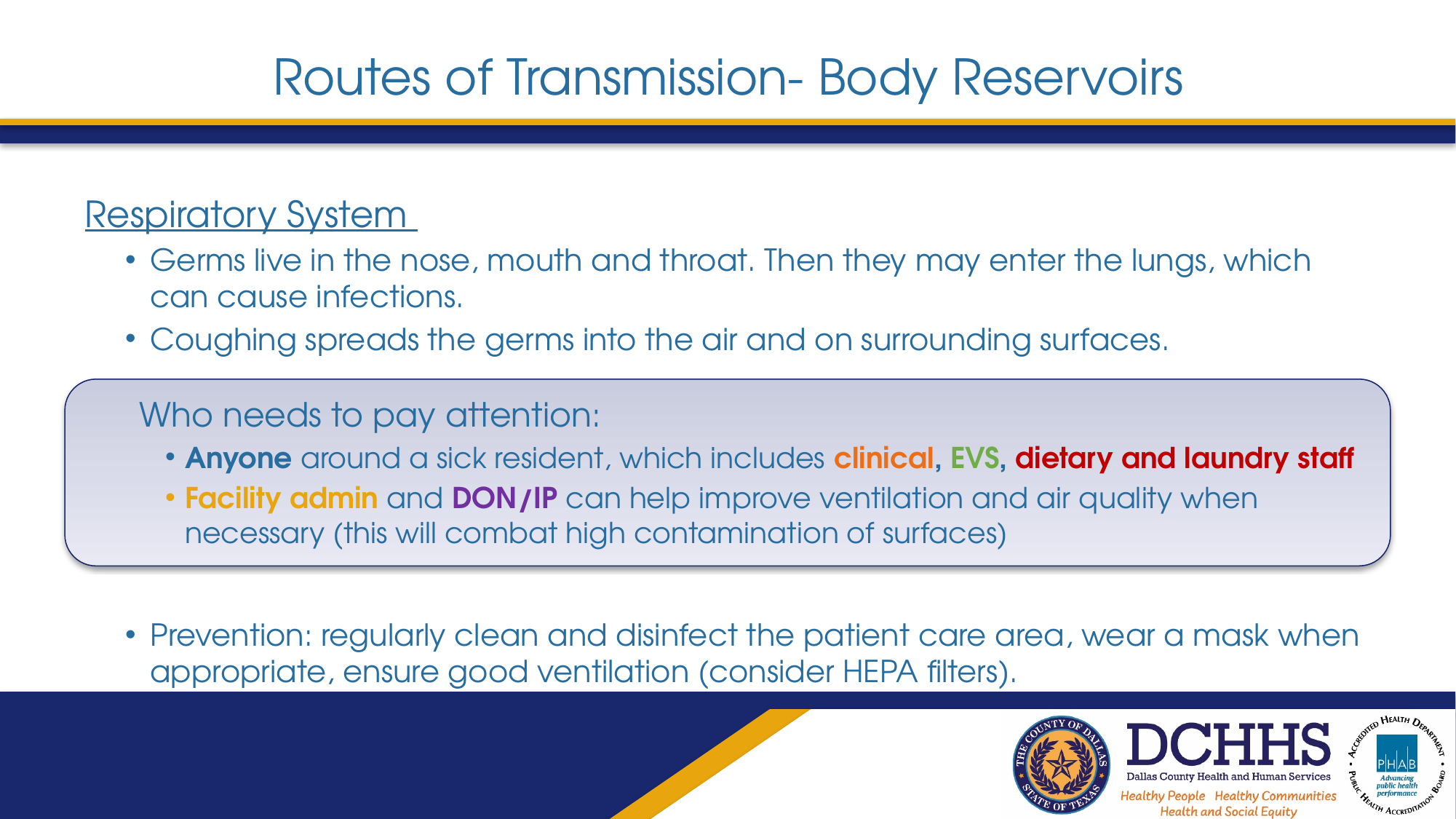

# Routes of Transmission- Body Reservoirs
Respiratory System
Germs live in the nose, mouth and throat. Then they may enter the lungs, which can cause infections.
Coughing spreads the germs into the air and on surrounding surfaces.

Prevention: regularly clean and disinfect the patient care area, wear a mask when appropriate, ensure good ventilation (consider HEPA filters).
Who needs to pay attention:
Anyone around a sick resident, which includes clinical, EVS, dietary and laundry staff
Facility admin and DON/IP can help improve ventilation and air quality when necessary (this will combat high contamination of surfaces)